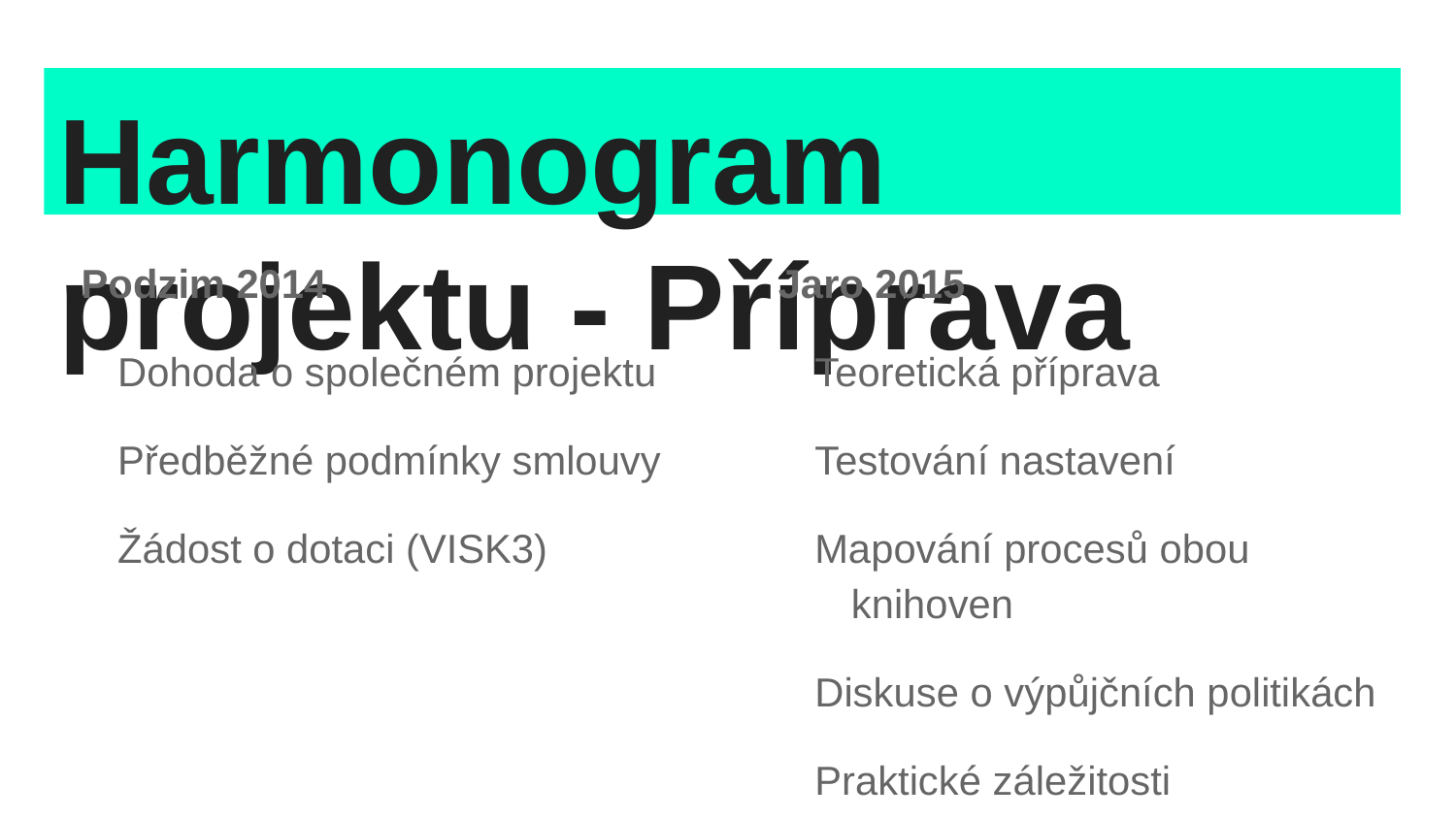

# Harmonogram projektu - Příprava
Podzim 2014
Dohoda o společném projektu
Předběžné podmínky smlouvy
Žádost o dotaci (VISK3)

Jaro 2015
Teoretická příprava
Testování nastavení
Mapování procesů obou knihoven
Diskuse o výpůjčních politikách
Praktické záležitosti